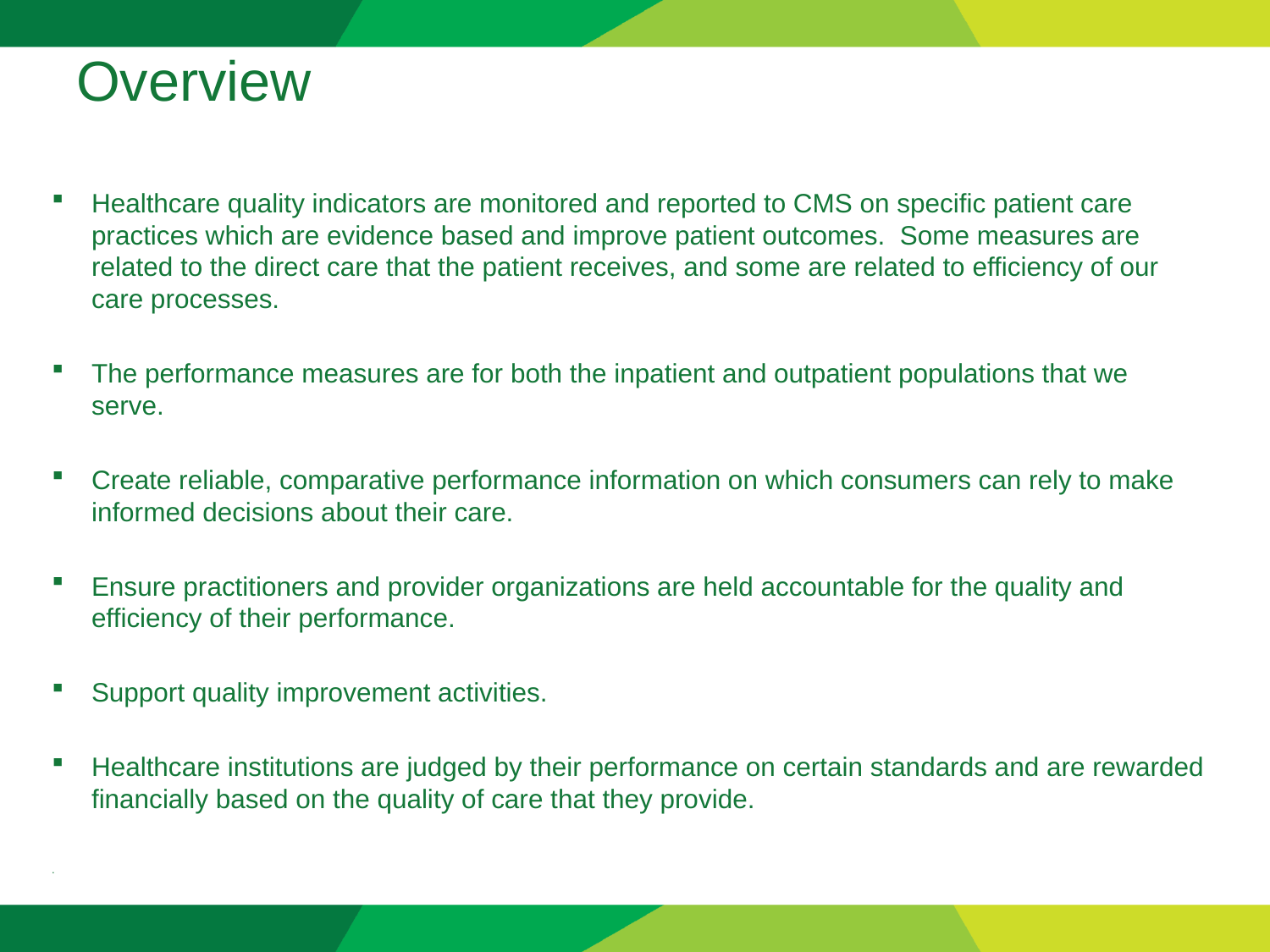

# Overview
Healthcare quality indicators are monitored and reported to CMS on specific patient care practices which are evidence based and improve patient outcomes.  Some measures are related to the direct care that the patient receives, and some are related to efficiency of our care processes.

The performance measures are for both the inpatient and outpatient populations that we serve.

Create reliable, comparative performance information on which consumers can rely to make informed decisions about their care.

Ensure practitioners and provider organizations are held accountable for the quality and efficiency of their performance.

Support quality improvement activities.

Healthcare institutions are judged by their performance on certain standards and are rewarded financially based on the quality of care that they provide.

.